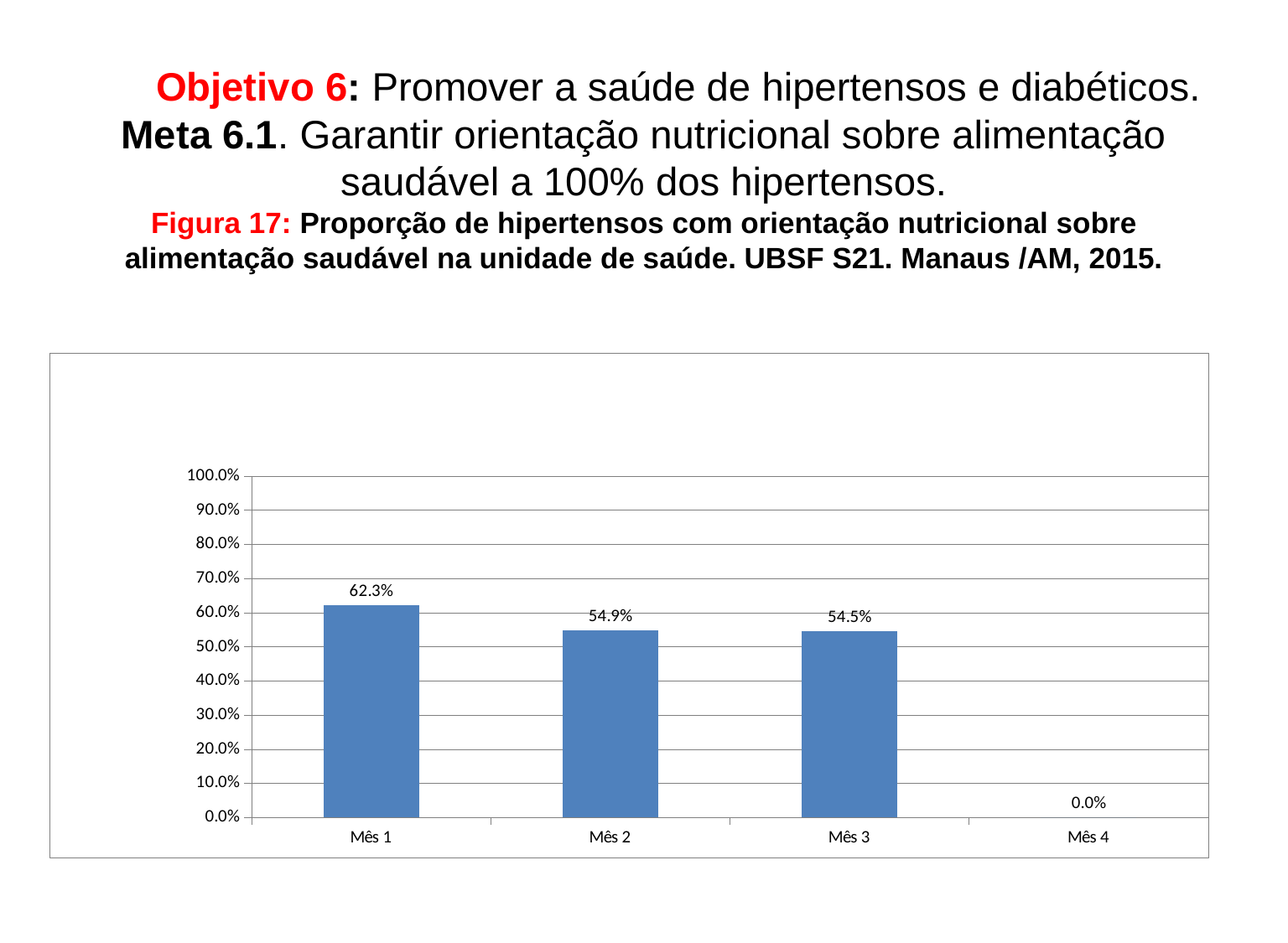

# Objetivo 6: Promover a saúde de hipertensos e diabéticos. Meta 6.1. Garantir orientação nutricional sobre alimentação saudável a 100% dos hipertensos. Figura 17: Proporção de hipertensos com orientação nutricional sobre alimentação saudável na unidade de saúde. UBSF S21. Manaus /AM, 2015.

### Chart

| Category | Proporção de hipertensos com orientação nutricional sobre alimentação saudável |
|---|---|
| Mês 1 | 0.6231884057971014 |
| Mês 2 | 0.5487804878048786 |
| Mês 3 | 0.5451127819548854 |
| Mês 4 | 0.0 |